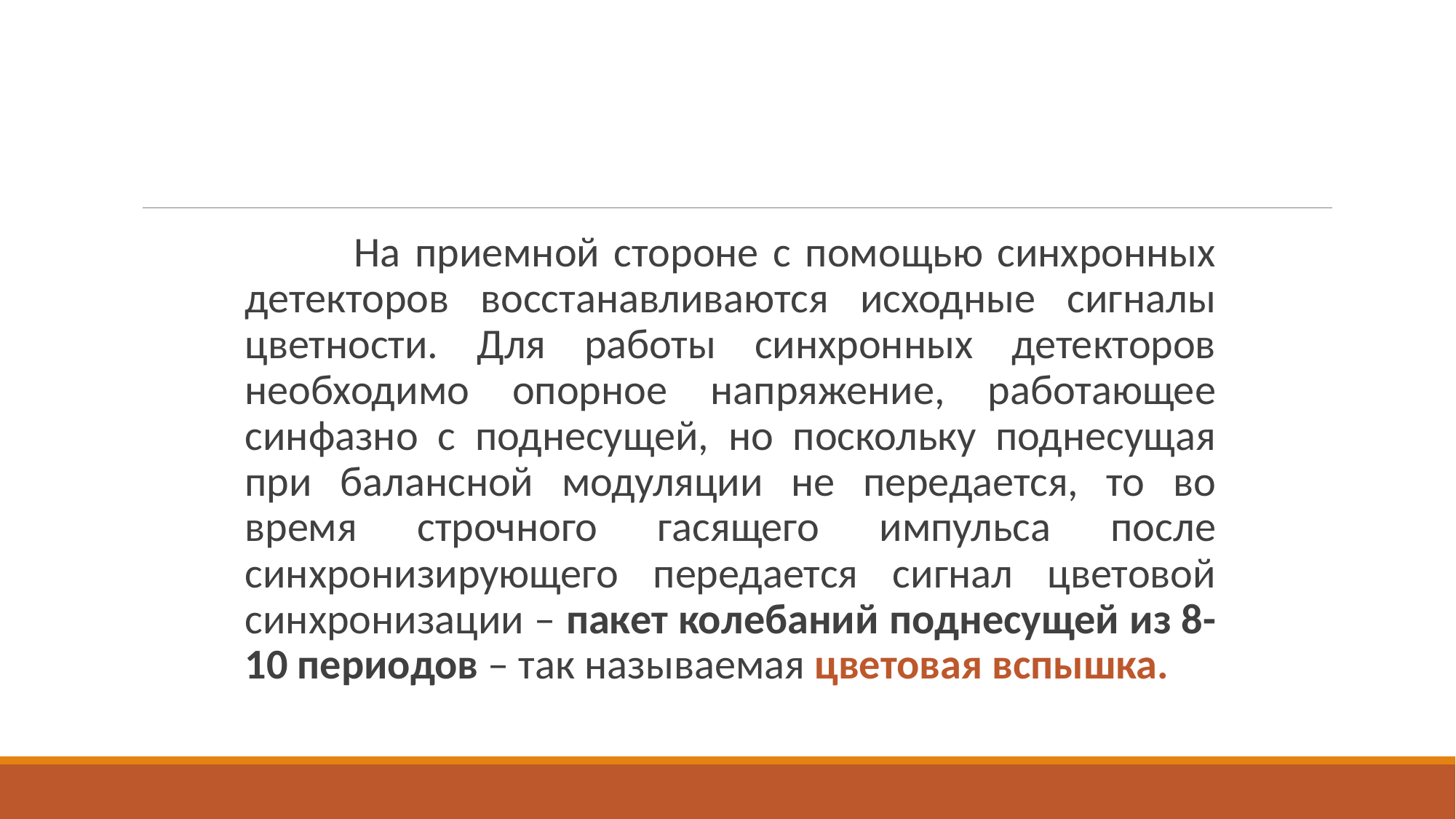

На приемной стороне с помощью синхронных детекторов восстанавливаются исходные сигналы цветности. Для работы синхронных детекторов необходимо опорное напряжение, работающее синфазно с поднесущей, но поскольку поднесущая при балансной модуляции не передается, то во время строчного гасящего импульса после синхронизирующего передается сигнал цветовой синхронизации – пакет колебаний поднесущей из 8-10 периодов – так называемая цветовая вспышка.